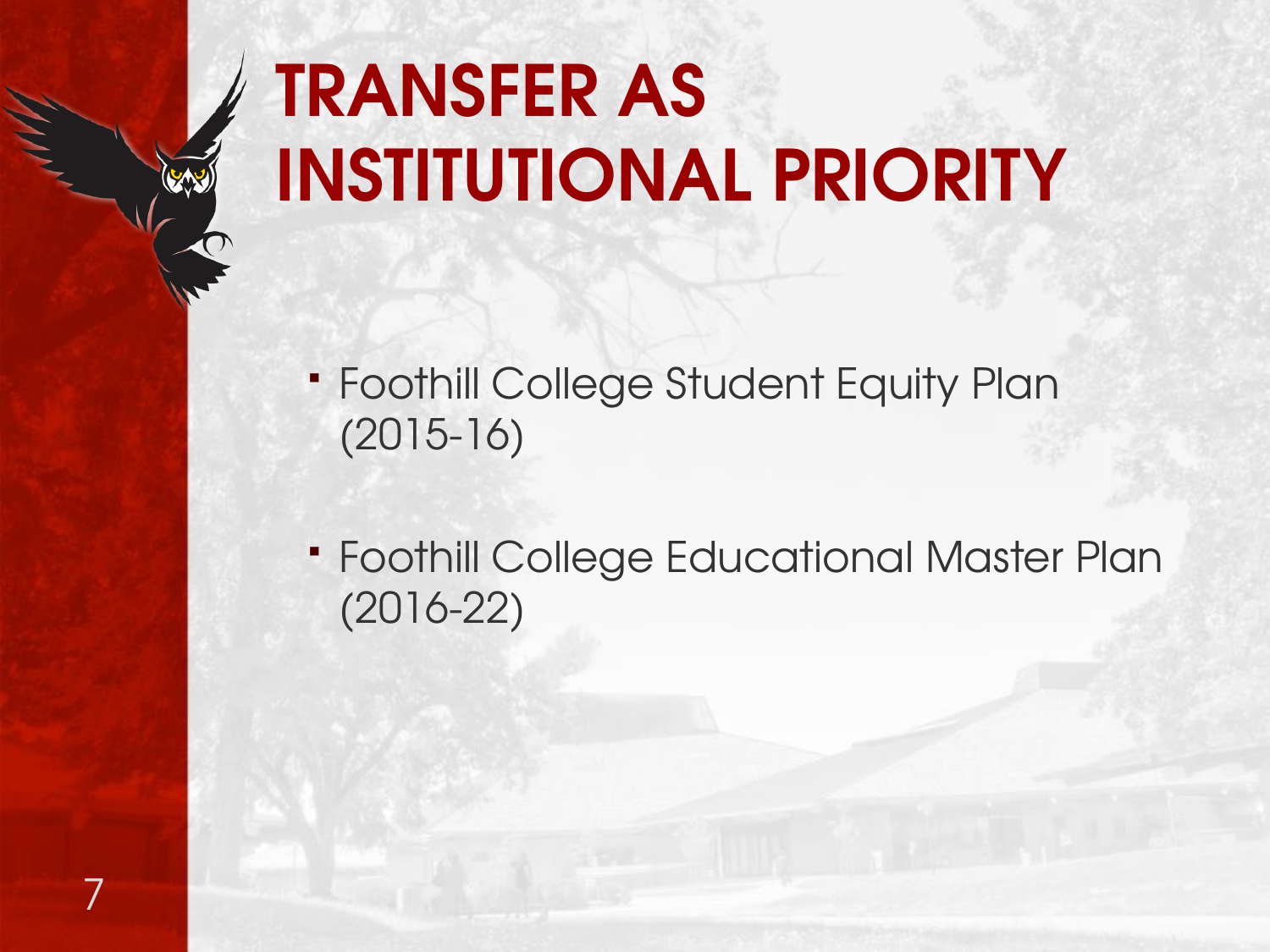

# TRANSFER AS INSTITUTIONAL PRIORITY

Foothill College Student Equity Plan (2015-16)

Foothill College Educational Master Plan (2016-22)